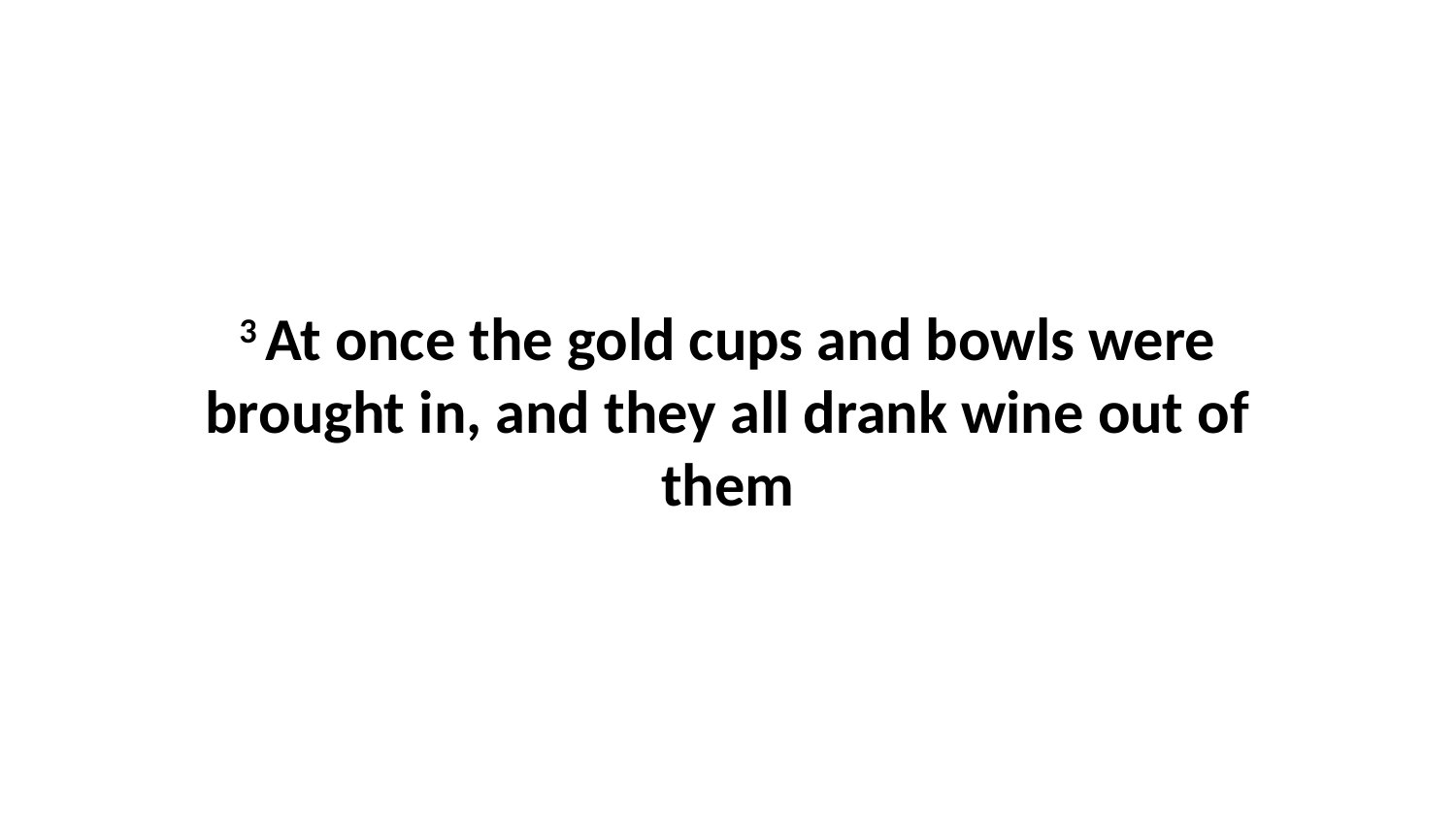

3 At once the gold cups and bowls were brought in, and they all drank wine out of them